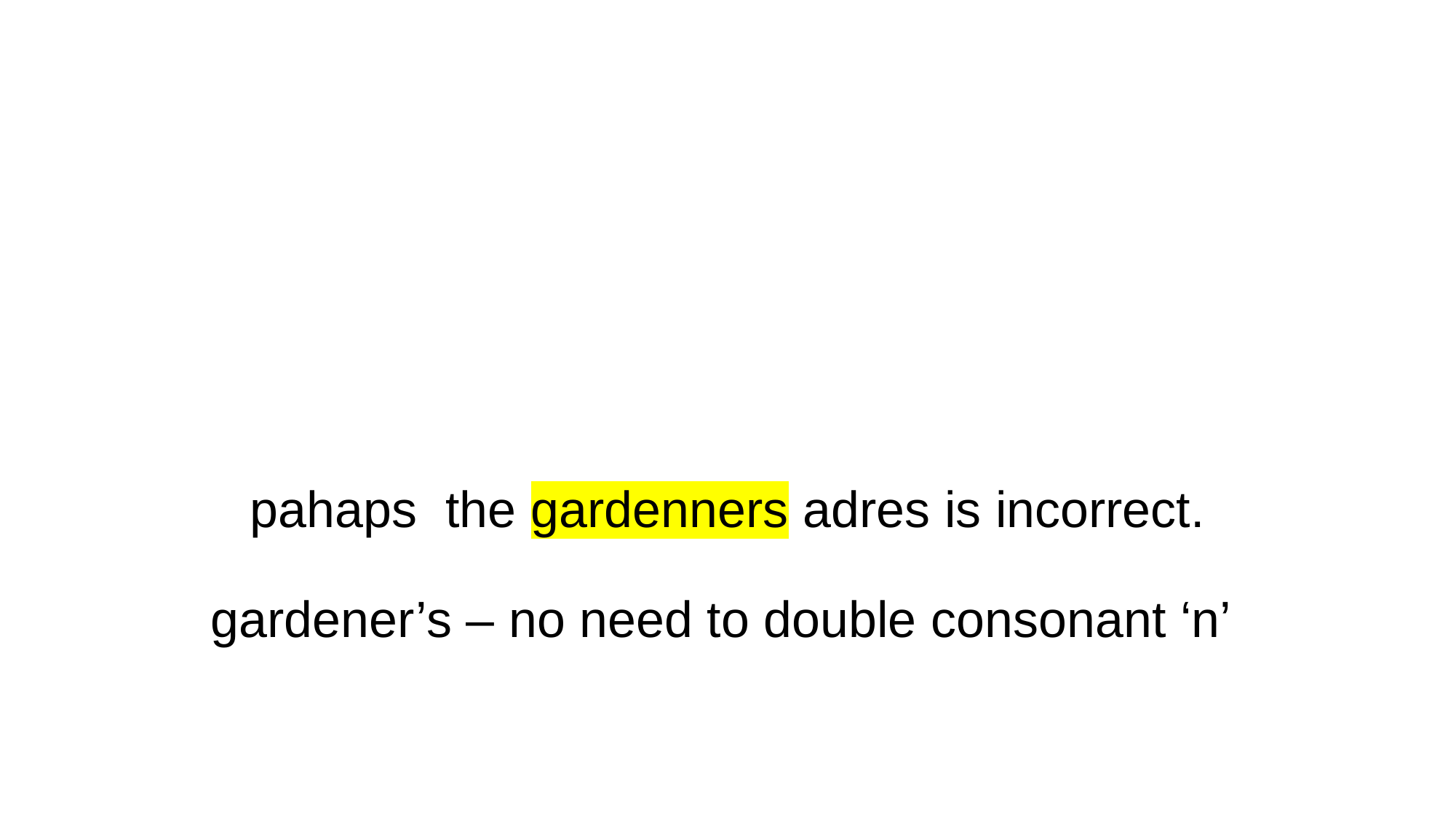

# pahaps  the gardenners adres is incorrect. gardener’s – no need to double consonant ‘n’